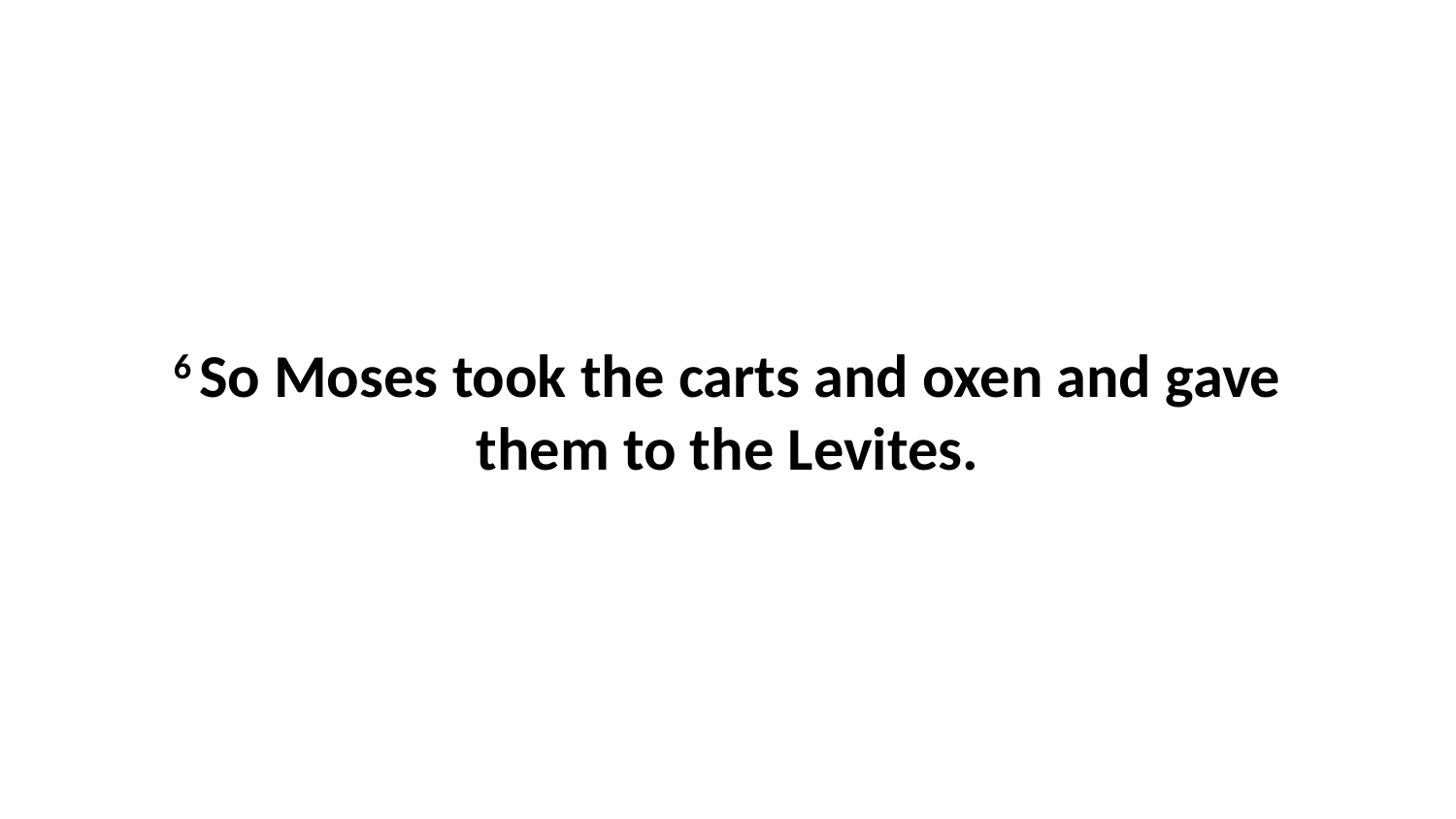

6 So Moses took the carts and oxen and gave them to the Levites.